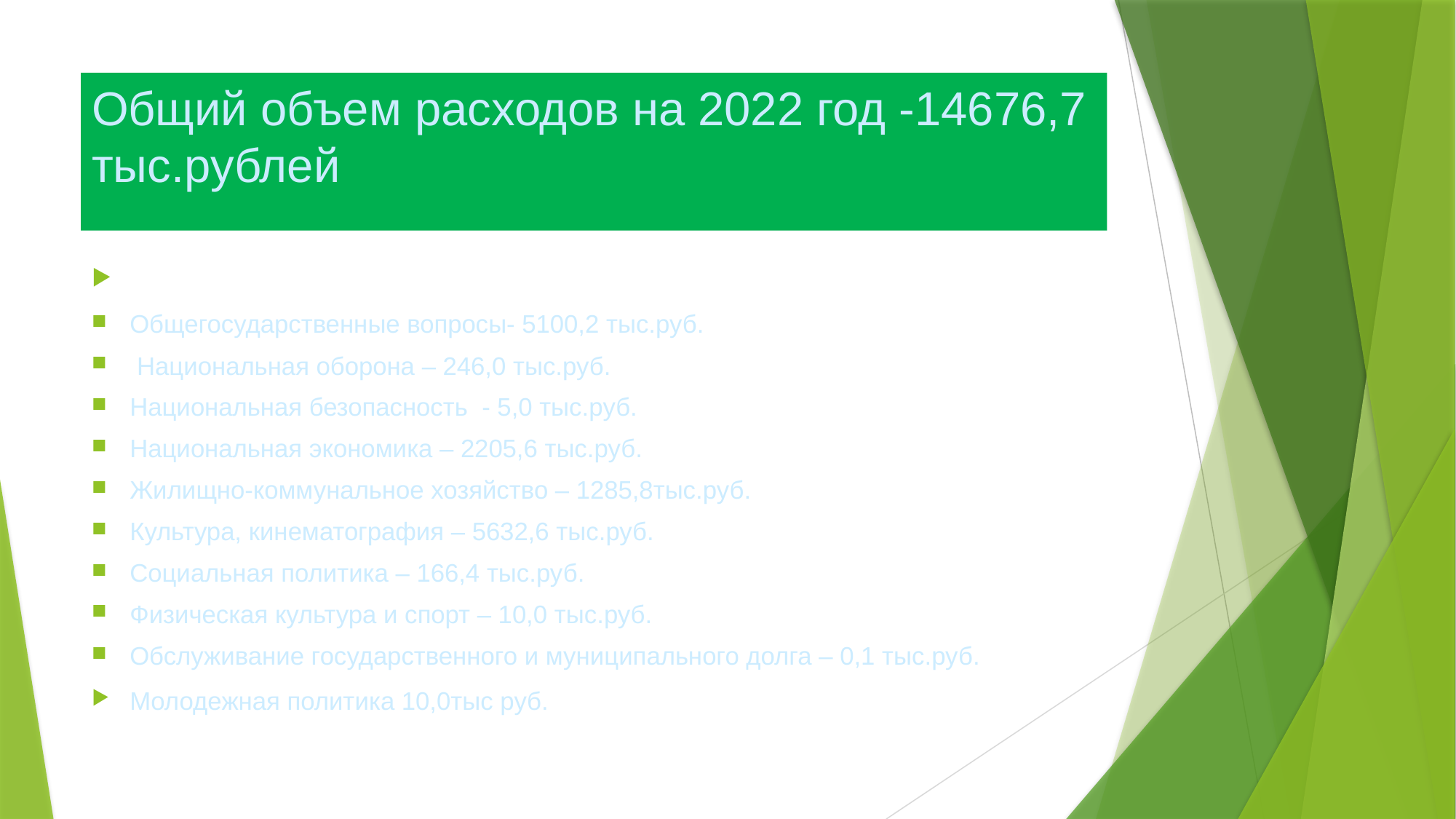

# Общий объем расходов на 2022 год -14676,7 тыс.рублей

Общегосударственные вопросы- 5100,2 тыс.руб.
 Национальная оборона – 246,0 тыс.руб.
Национальная безопасность  - 5,0 тыс.руб.
Национальная экономика – 2205,6 тыс.руб.
Жилищно-коммунальное хозяйство – 1285,8тыс.руб.
Культура, кинематография – 5632,6 тыс.руб.
Социальная политика – 166,4 тыс.руб.
Физическая культура и спорт – 10,0 тыс.руб.
Обслуживание государственного и муниципального долга – 0,1 тыс.руб.
Молодежная политика 10,0тыс руб.